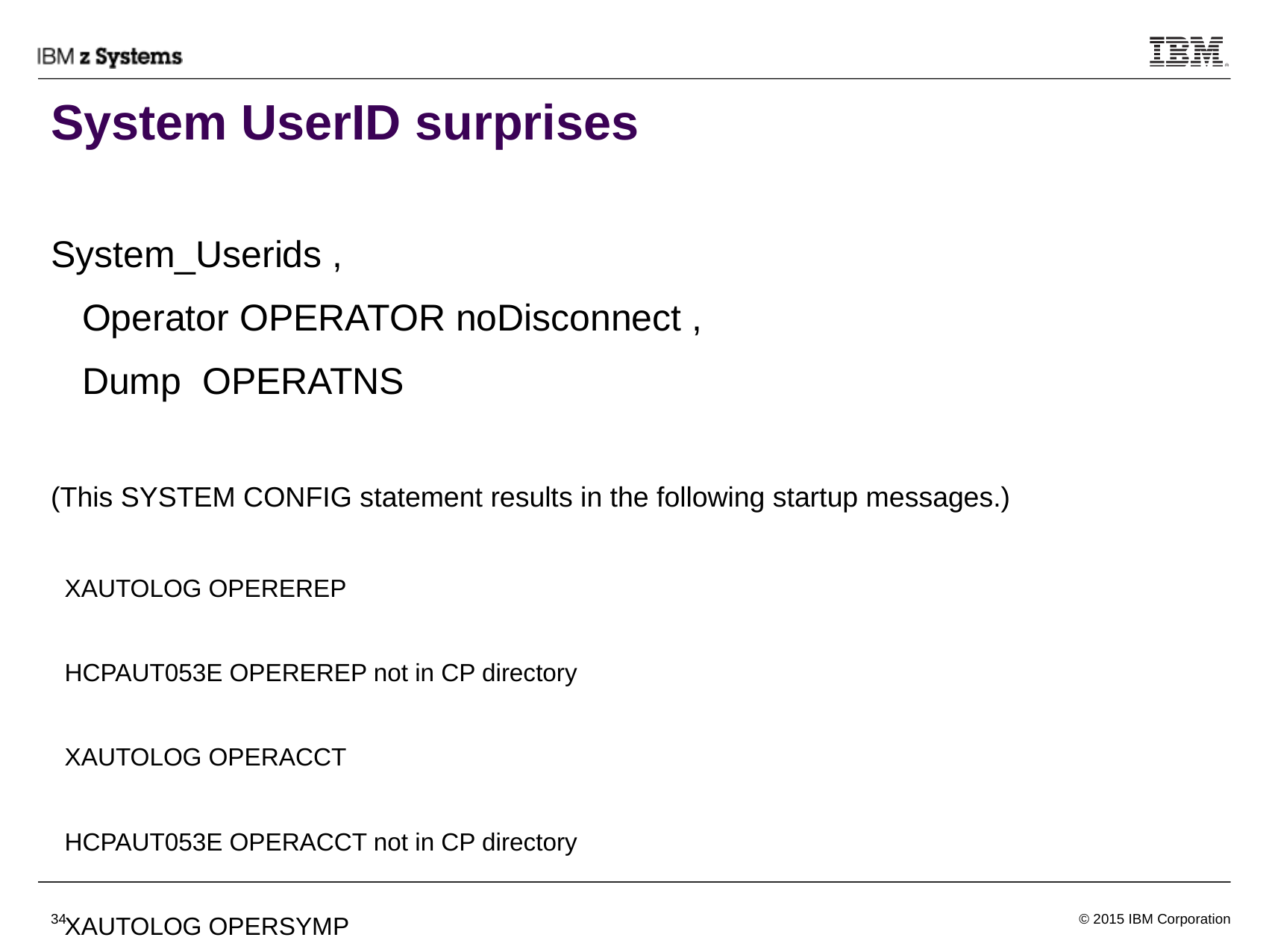

# System UserID surprises
System_Userids ,
   Operator OPERATOR noDisconnect ,
   Dump  OPERATNS

(This SYSTEM CONFIG statement results in the following startup messages.)

  XAUTOLOG OPEREREP

  HCPAUT053E OPEREREP not in CP directory

  XAUTOLOG OPERACCT

  HCPAUT053E OPERACCT not in CP directory

  XAUTOLOG OPERSYMP

  Command accepted

(CP defaulted to OPERxxxx names; of these, only OPERSYMP happens to be defined in the standard

 install.)